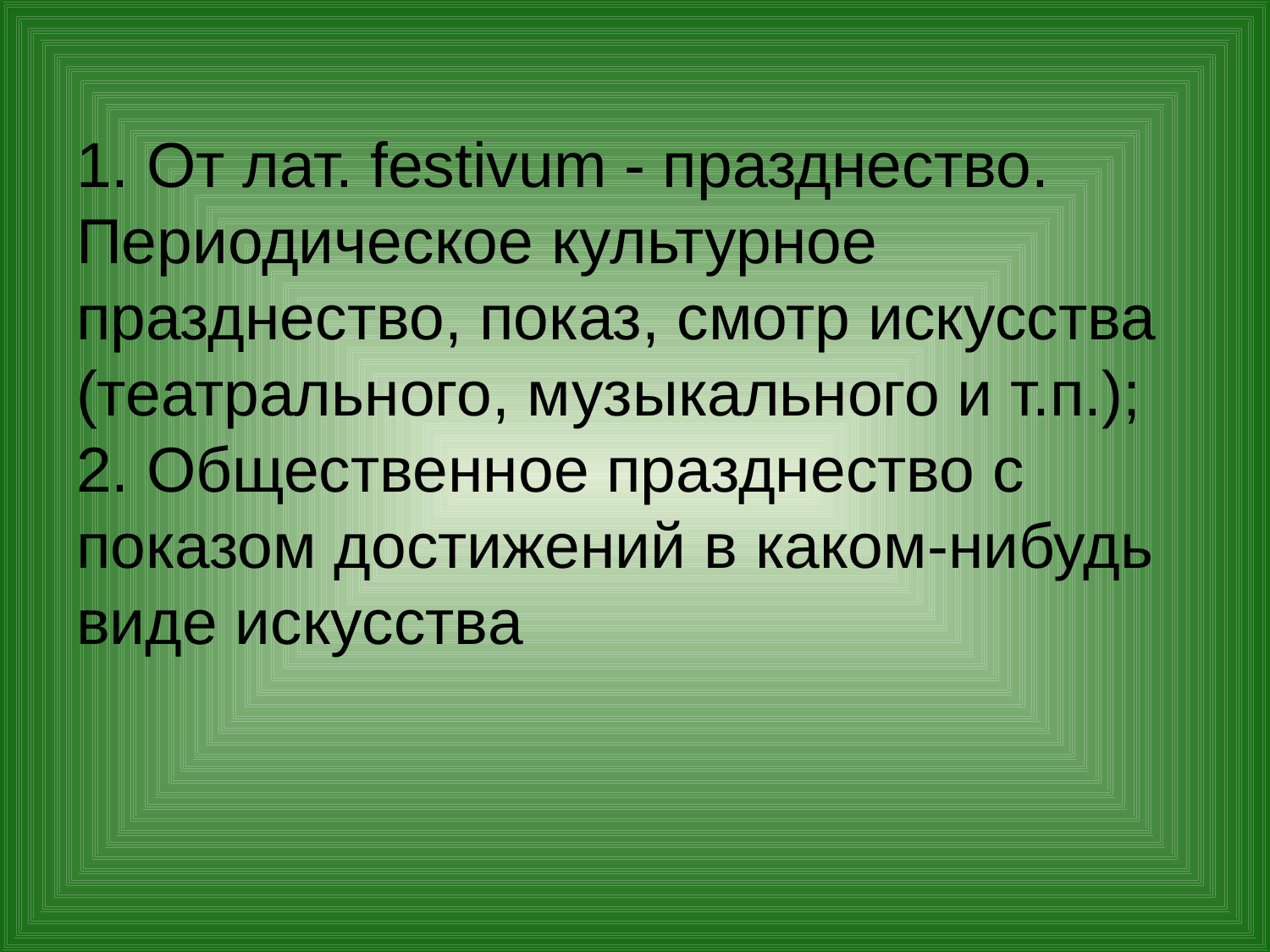

# 1. От лат. festivum - празднество. Периодическое культурное празднество, показ, смотр искусства (театрального, музыкального и т.п.); 2. Общественное празднество с показом достижений в каком-нибудь  виде искусства